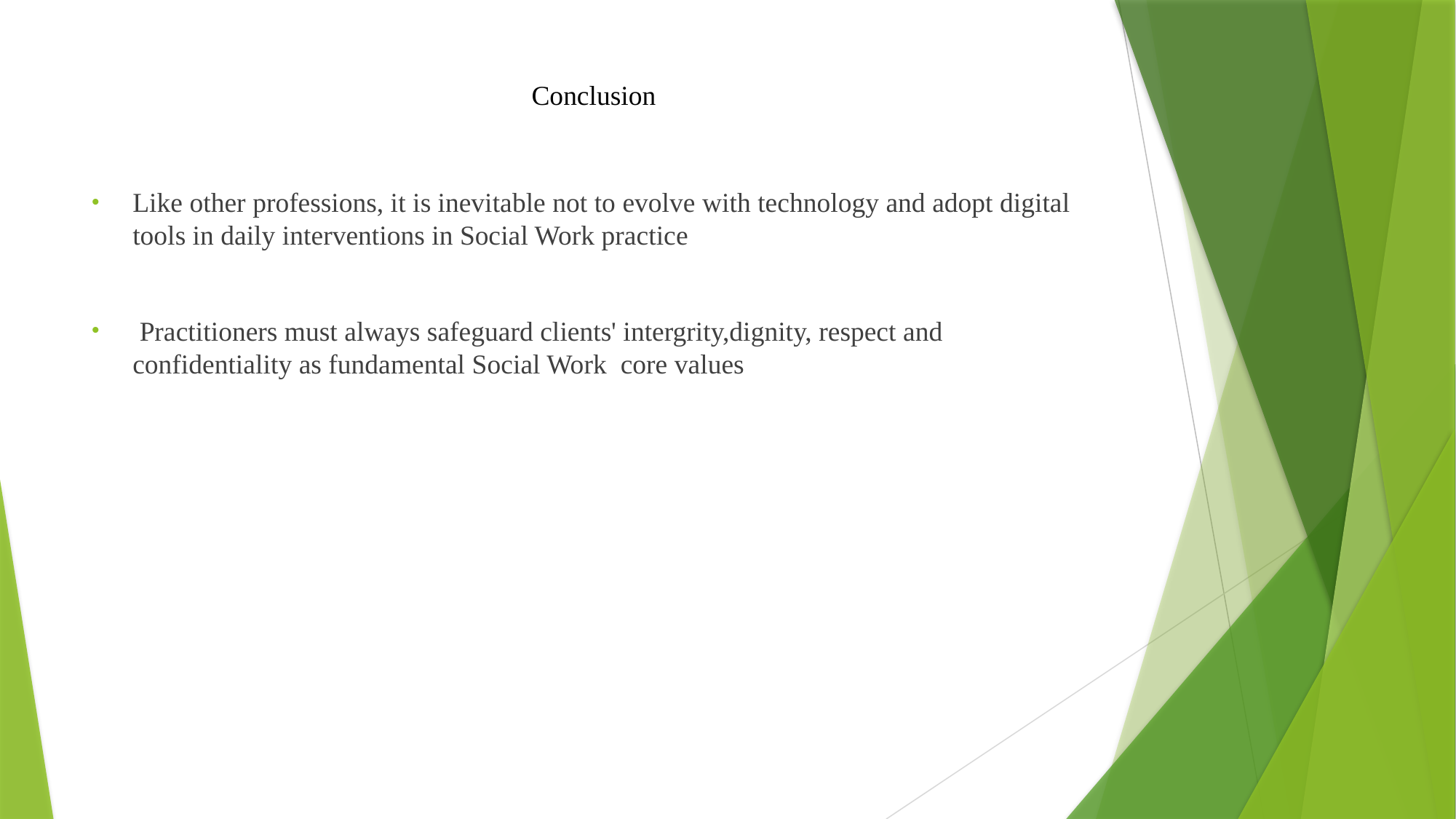

# Conclusion
Like other professions, it is inevitable not to evolve with technology and adopt digital tools in daily interventions in Social Work practice

 Practitioners must always safeguard clients' intergrity,dignity, respect and confidentiality as fundamental Social Work  core values